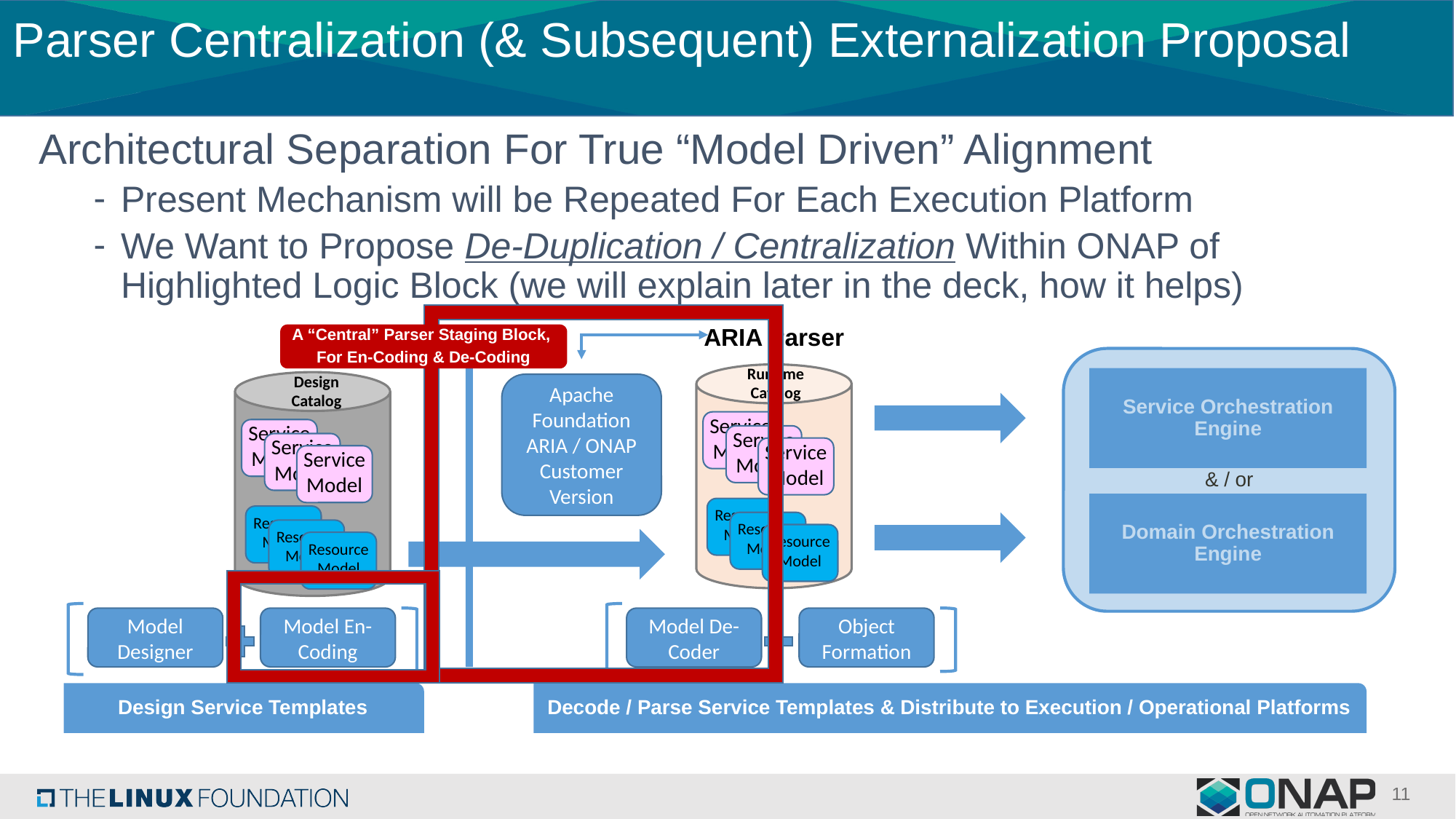

# Parser Centralization (& Subsequent) Externalization Proposal
Architectural Separation For True “Model Driven” Alignment
Present Mechanism will be Repeated For Each Execution Platform
We Want to Propose De-Duplication / Centralization Within ONAP of Highlighted Logic Block (we will explain later in the deck, how it helps)

ARIA Parser
A “Central” Parser Staging Block,
For En-Coding & De-Coding
& / or

Runtime
Catalog

Design
Catalog
Service Orchestration Engine

Apache Foundation ARIA / ONAP Customer Version

Service
Model
Service
Model
Service
Model
Service
Model
Service
Model
Service
Model
Domain Orchestration Engine
Resource
Model
Resource
Model
Resource
Model

Resource
Model
Resource
Model

Resource
Model

Model Designer
Model En-Coding
Model De-Coder
Object Formation

Design Service Templates
Decode / Parse Service Templates & Distribute to Execution / Operational Platforms
11